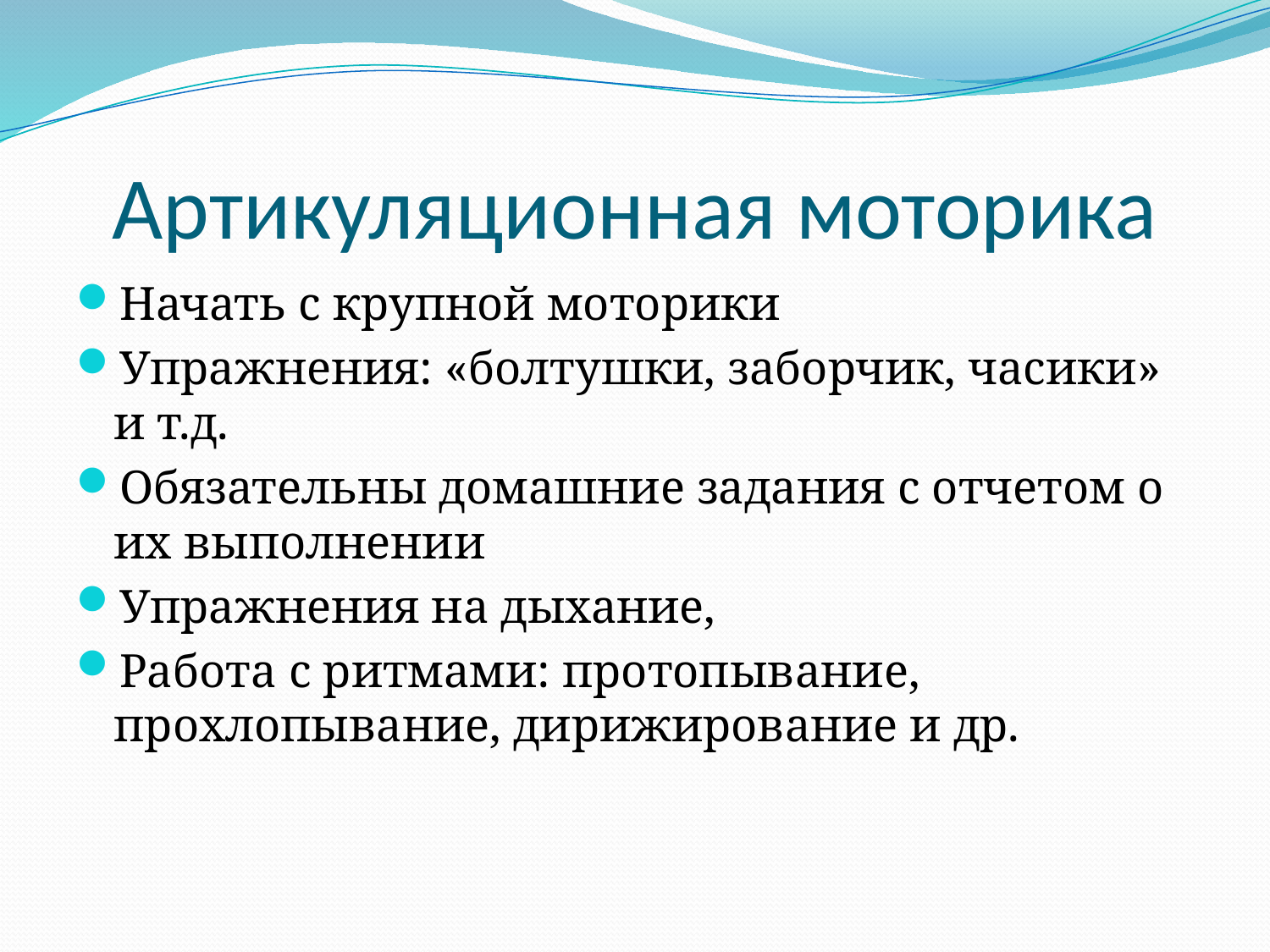

# Артикуляционная моторика
Начать с крупной моторики
Упражнения: «болтушки, заборчик, часики» и т.д.
Обязательны домашние задания с отчетом о их выполнении
Упражнения на дыхание,
Работа с ритмами: протопывание, прохлопывание, дирижирование и др.